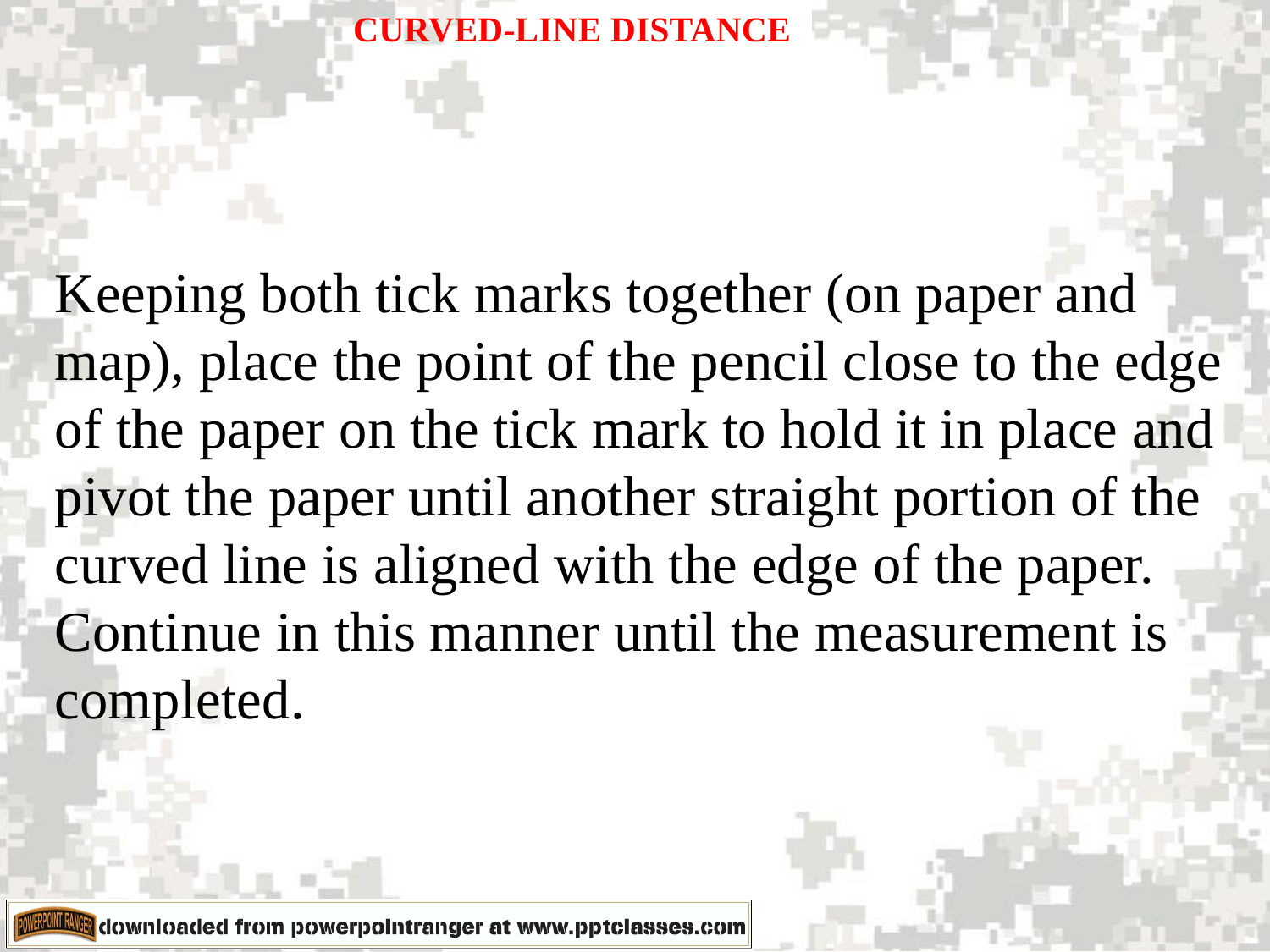

CURVED-LINE DISTANCE

Keeping both tick marks together (on paper and map), place the point of the pencil close to the edge of the paper on the tick mark to hold it in place and pivot the paper until another straight portion of the curved line is aligned with the edge of the paper. Continue in this manner until the measurement is completed.